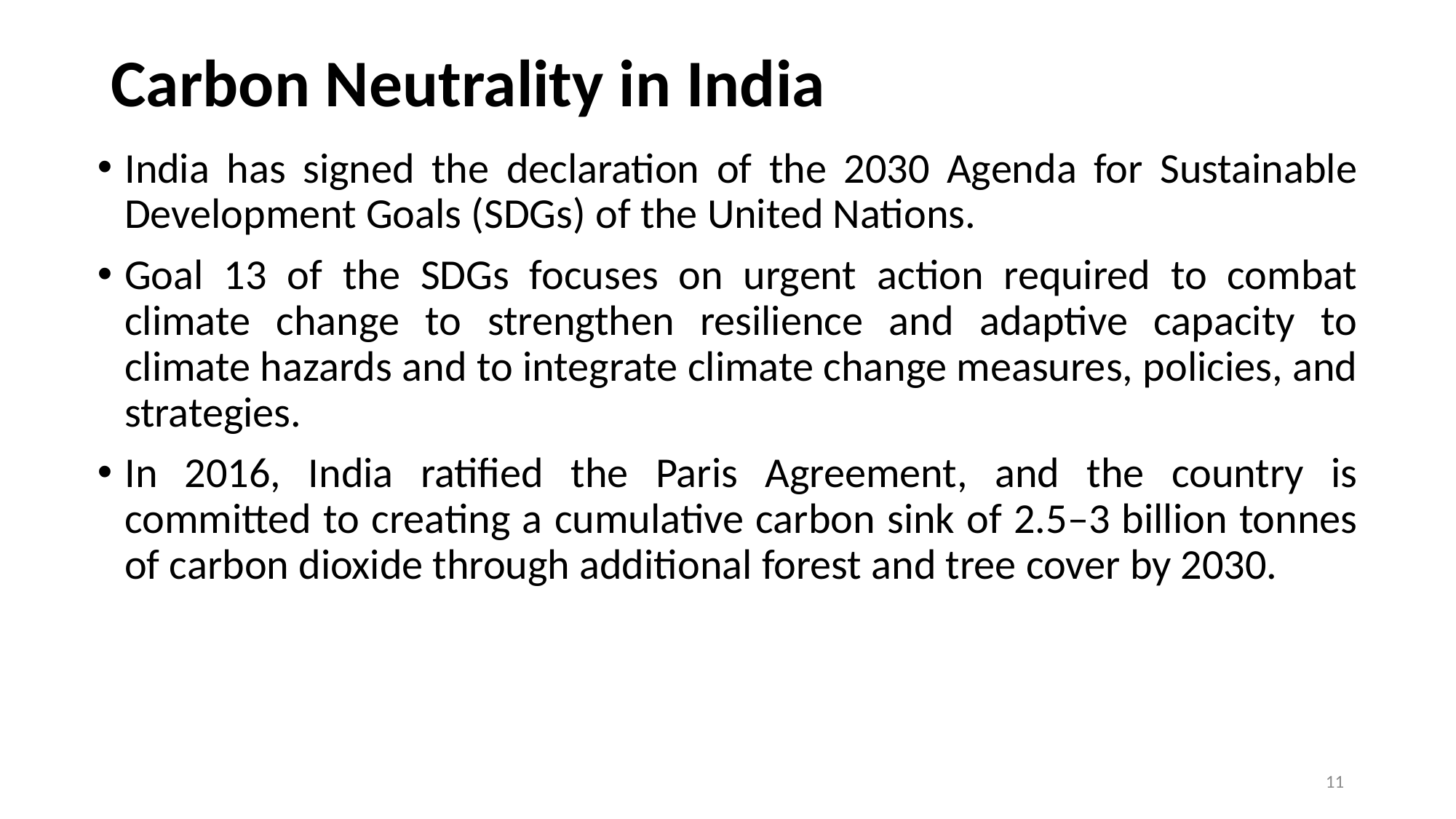

# Carbon Neutrality in India
India has signed the declaration of the 2030 Agenda for Sustainable Development Goals (SDGs) of the United Nations.
Goal 13 of the SDGs focuses on urgent action required to combat climate change to strengthen resilience and adaptive capacity to climate hazards and to integrate climate change measures, policies, and strategies.
In 2016, India ratified the Paris Agreement, and the country is committed to creating a cumulative carbon sink of 2.5–3 billion tonnes of carbon dioxide through additional forest and tree cover by 2030.

11